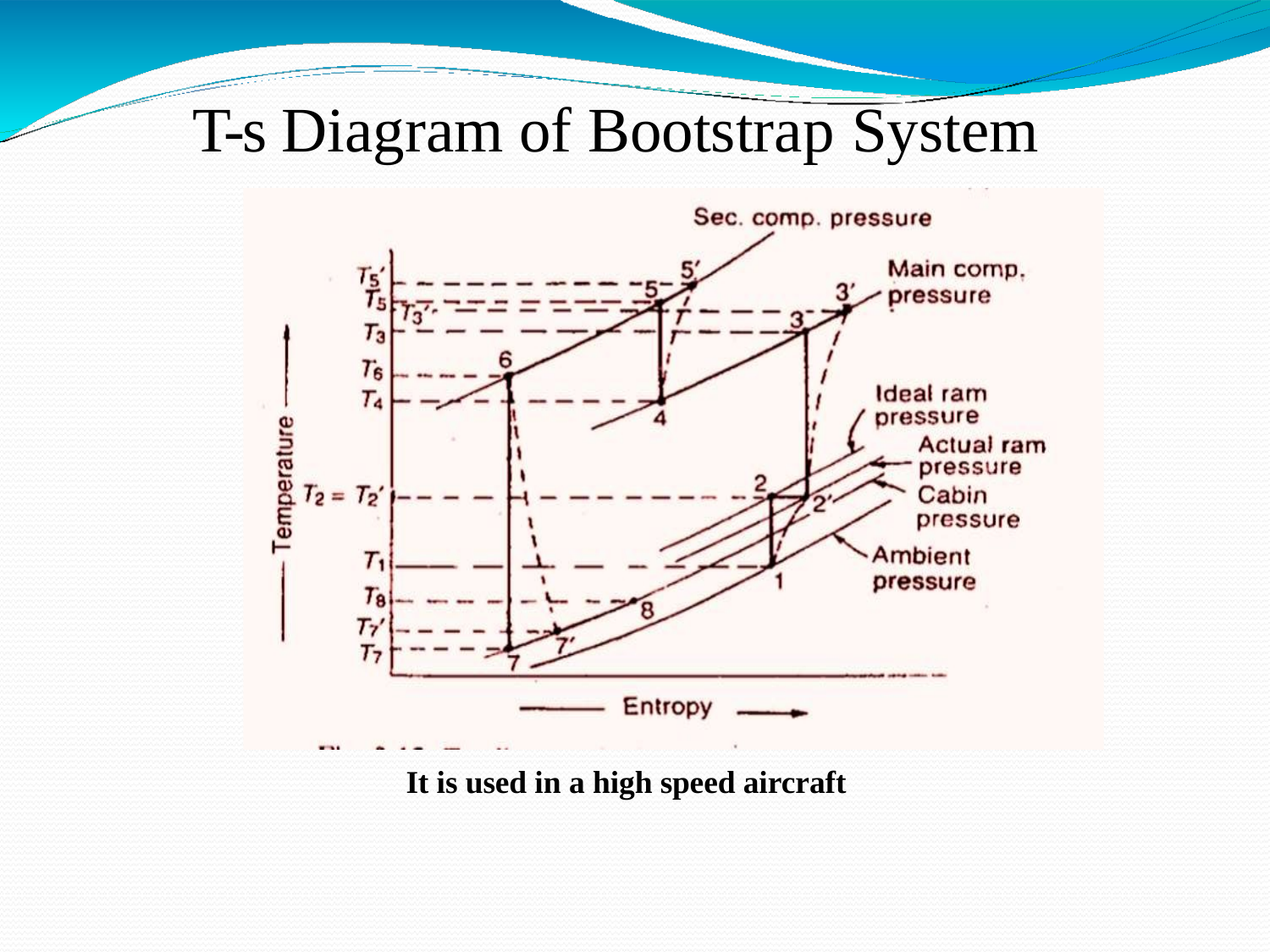

# T-s Diagram of Bootstrap System

It is used in a high speed aircraft